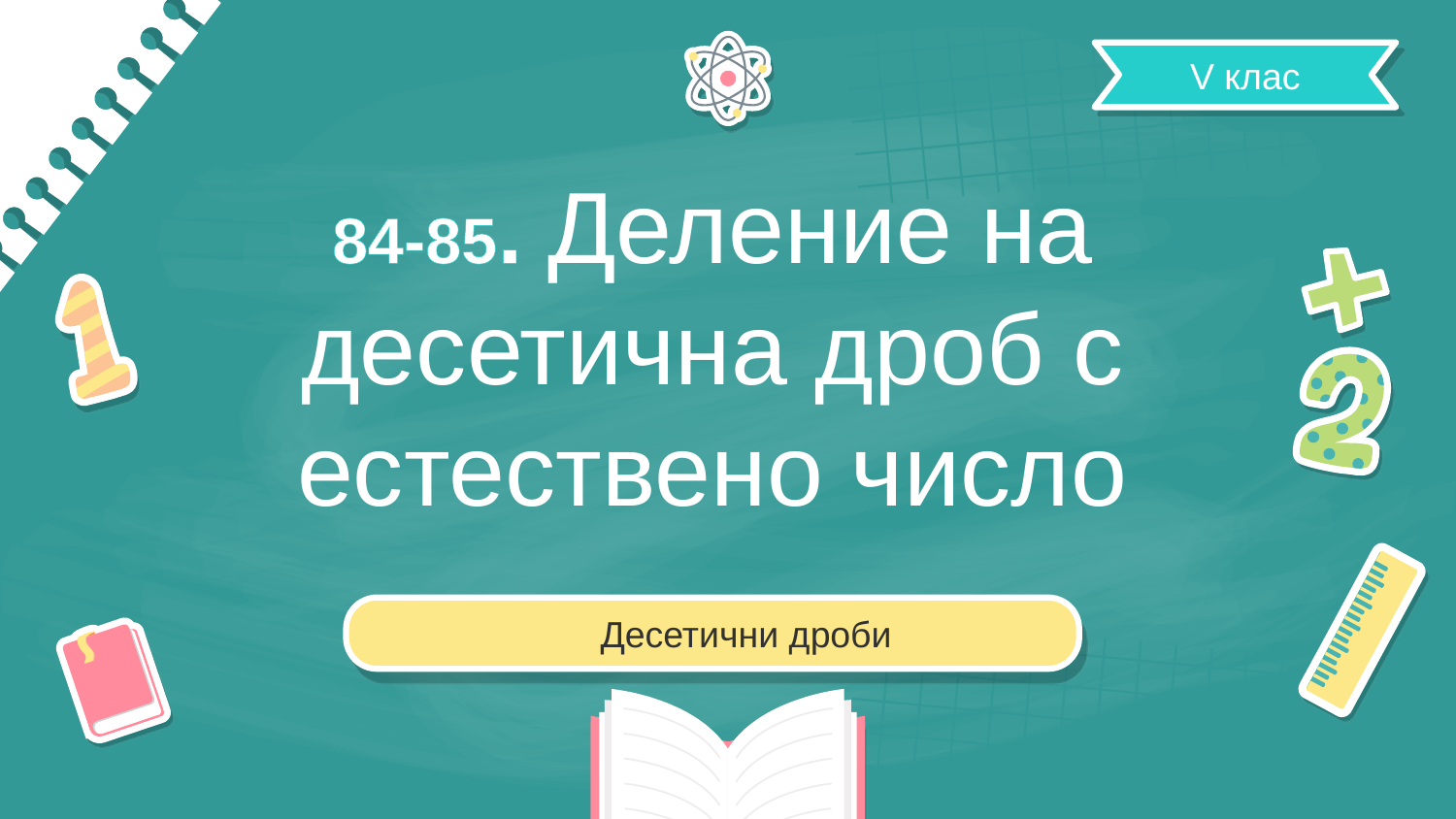

V клас

# 84-85. Деление на десетична дроб с естествено число

Десетични дроби